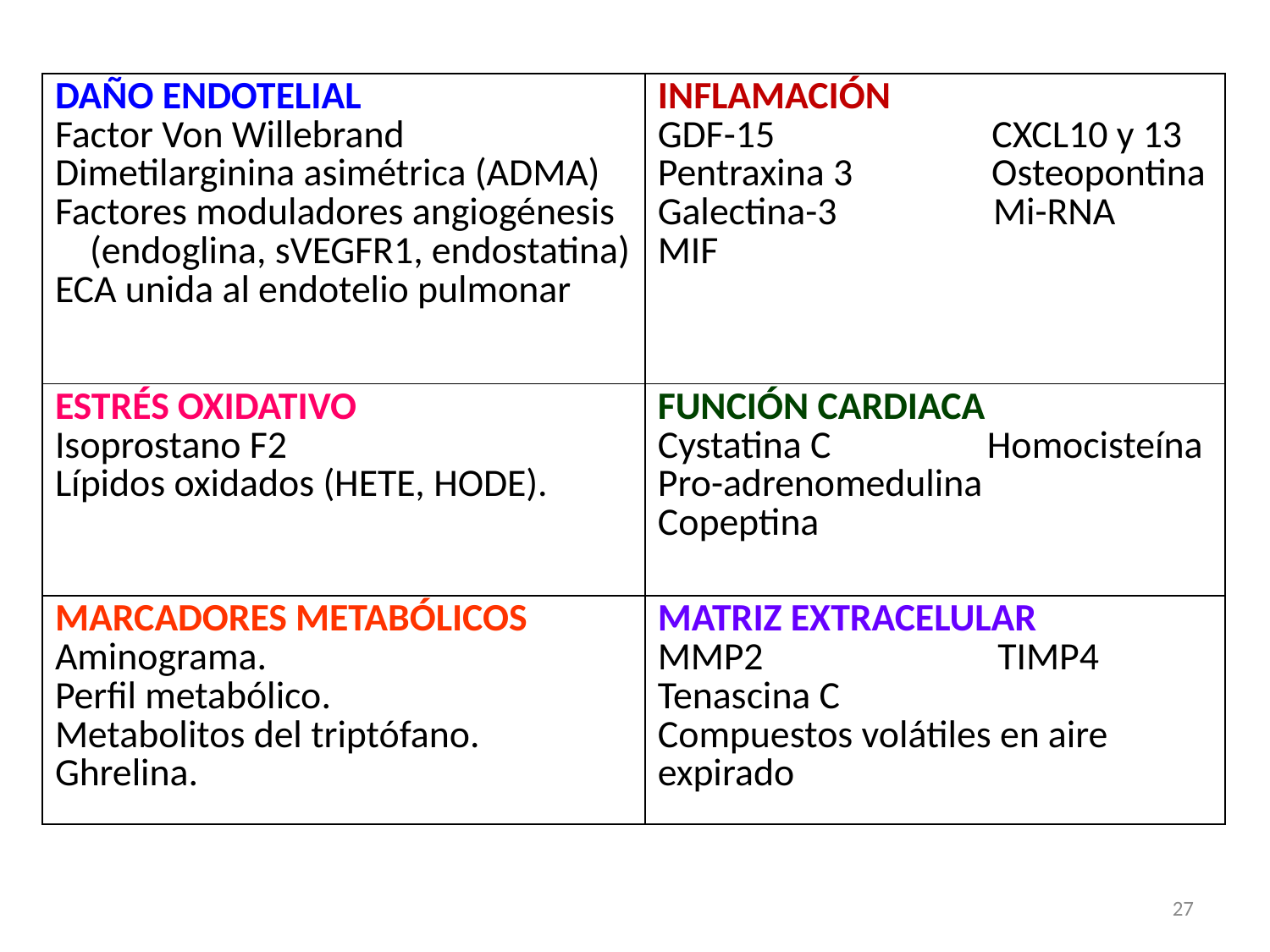

| DAÑO ENDOTELIAL Factor Von Willebrand Dimetilarginina asimétrica (ADMA) Factores moduladores angiogénesis (endoglina, sVEGFR1, endostatina) ECA unida al endotelio pulmonar | INFLAMACIÓN GDF-15 CXCL10 y 13 Pentraxina 3 Osteopontina Galectina-3 Mi-RNA MIF |
| --- | --- |
| ESTRÉS OXIDATIVO Isoprostano F2 Lípidos oxidados (HETE, HODE). | FUNCIÓN CARDIACA Cystatina C Homocisteína Pro-adrenomedulina Copeptina |
| MARCADORES METABÓLICOS Aminograma. Perfil metabólico. Metabolitos del triptófano. Ghrelina. | MATRIZ EXTRACELULAR MMP2 TIMP4 Tenascina C Compuestos volátiles en aire expirado |
27